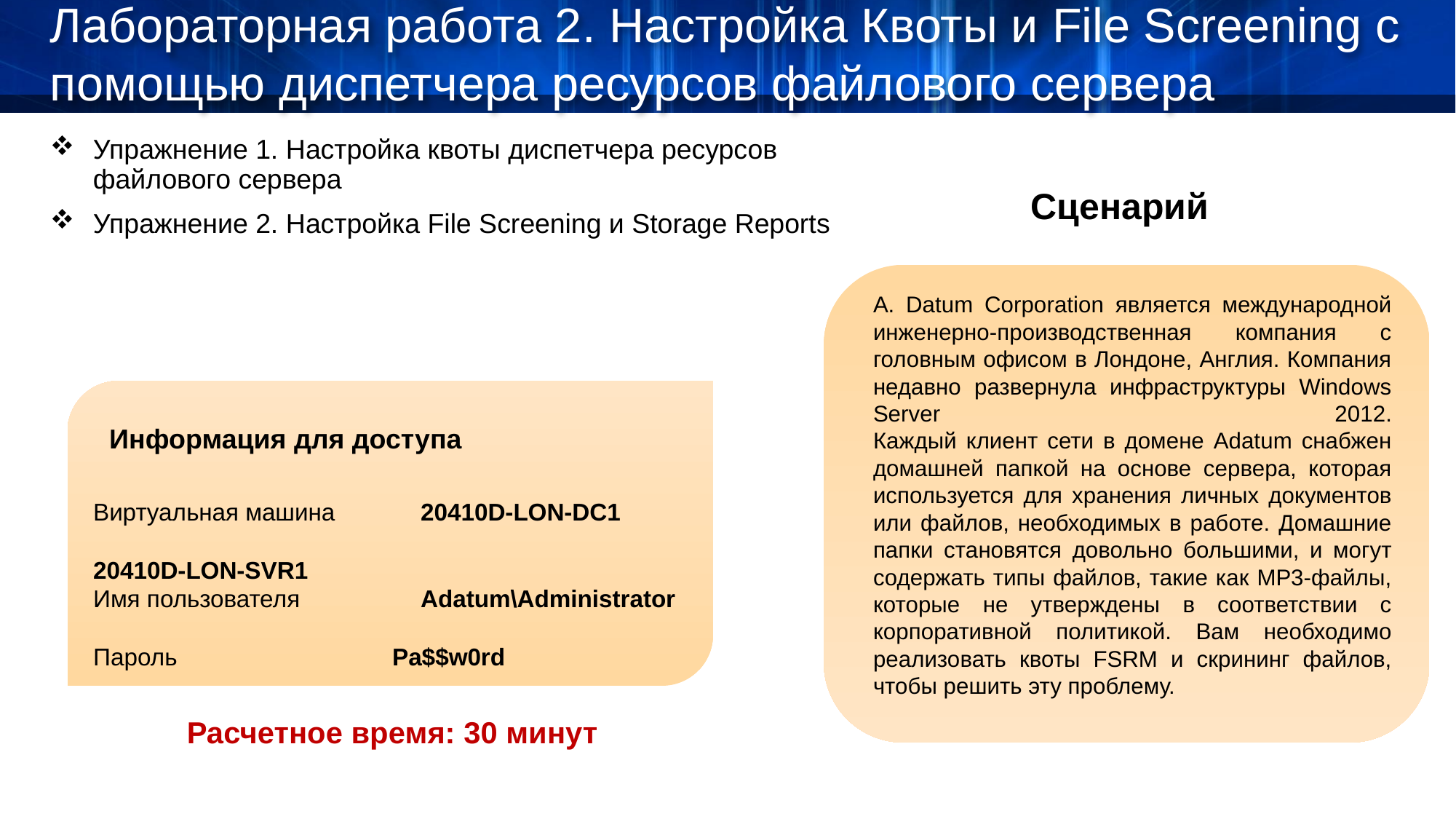

Лабораторная работа 2. Настройка Квоты и File Screening с помощью диспетчера ресурсов файлового сервера
Упражнение 1. Настройка квоты диспетчера ресурсов файлового сервера
Упражнение 2. Настройка File Screening и Storage Reports
Сценарий

A. Datum Corporation является международной инженерно-производственная компания с головным офисом в Лондоне, Англия. Компания недавно развернула инфраструктуры Windows Server 2012.
Каждый клиент сети в домене Adatum снабжен домашней папкой на основе сервера, которая используется для хранения личных документов или файлов, необходимых в работе. Домашние папки становятся довольно большими, и могут содержать типы файлов, такие как MP3-файлы, которые не утверждены в соответствии с корпоративной политикой. Вам необходимо реализовать квоты FSRM и скрининг файлов, чтобы решить эту проблему.

Информация для доступа
Виртуальная машина	20410D‑LON‑DC1
				20410D‑LON‑SVR1
Имя пользователя		Adatum\Administrator
Пароль  		            Pa$$w0rd
Расчетное время: 30 минут